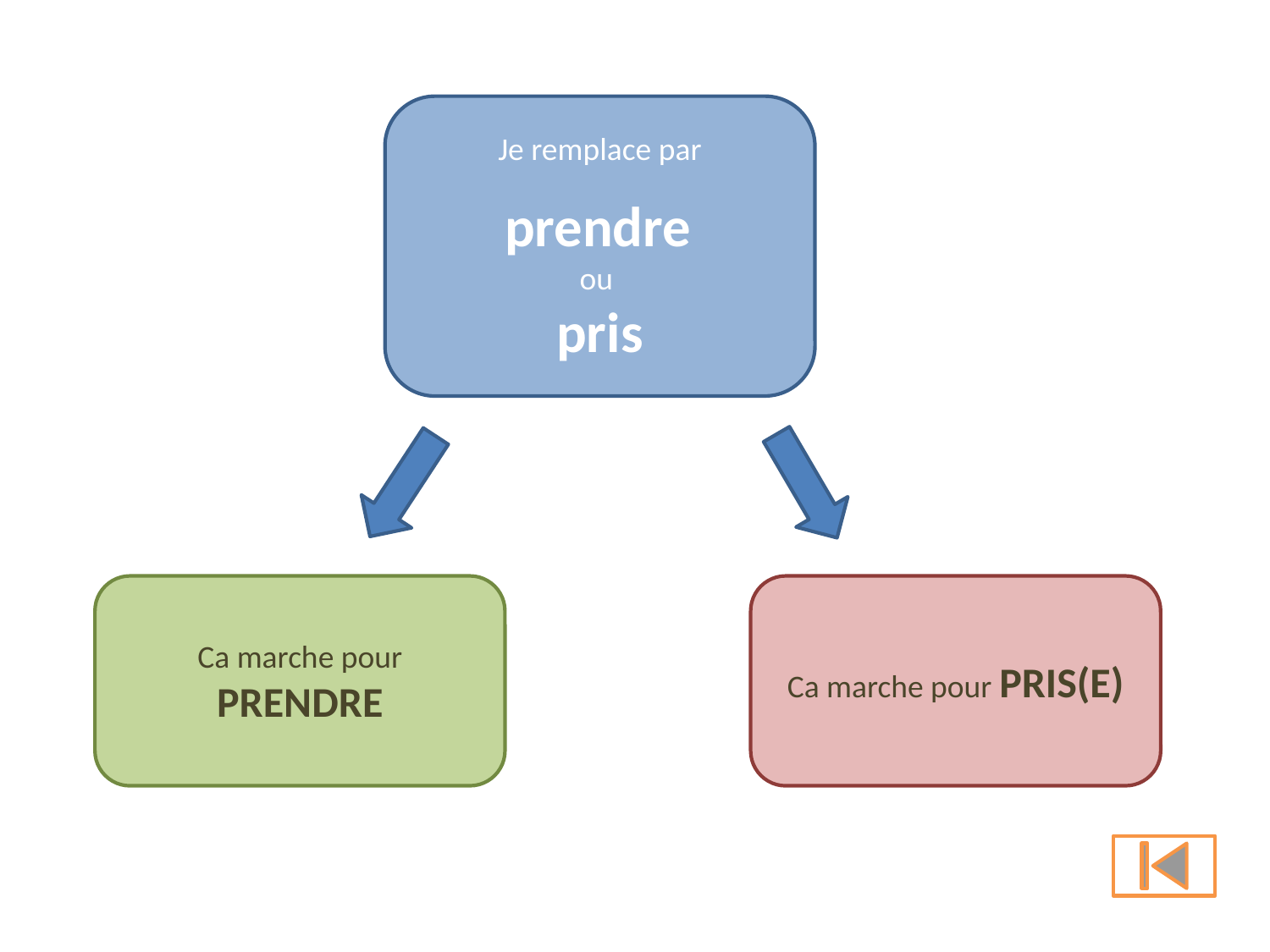

Je remplace par

 prendre
ou
pris

Ca marche pour PRENDRE
Ca marche pour PRIS(E)